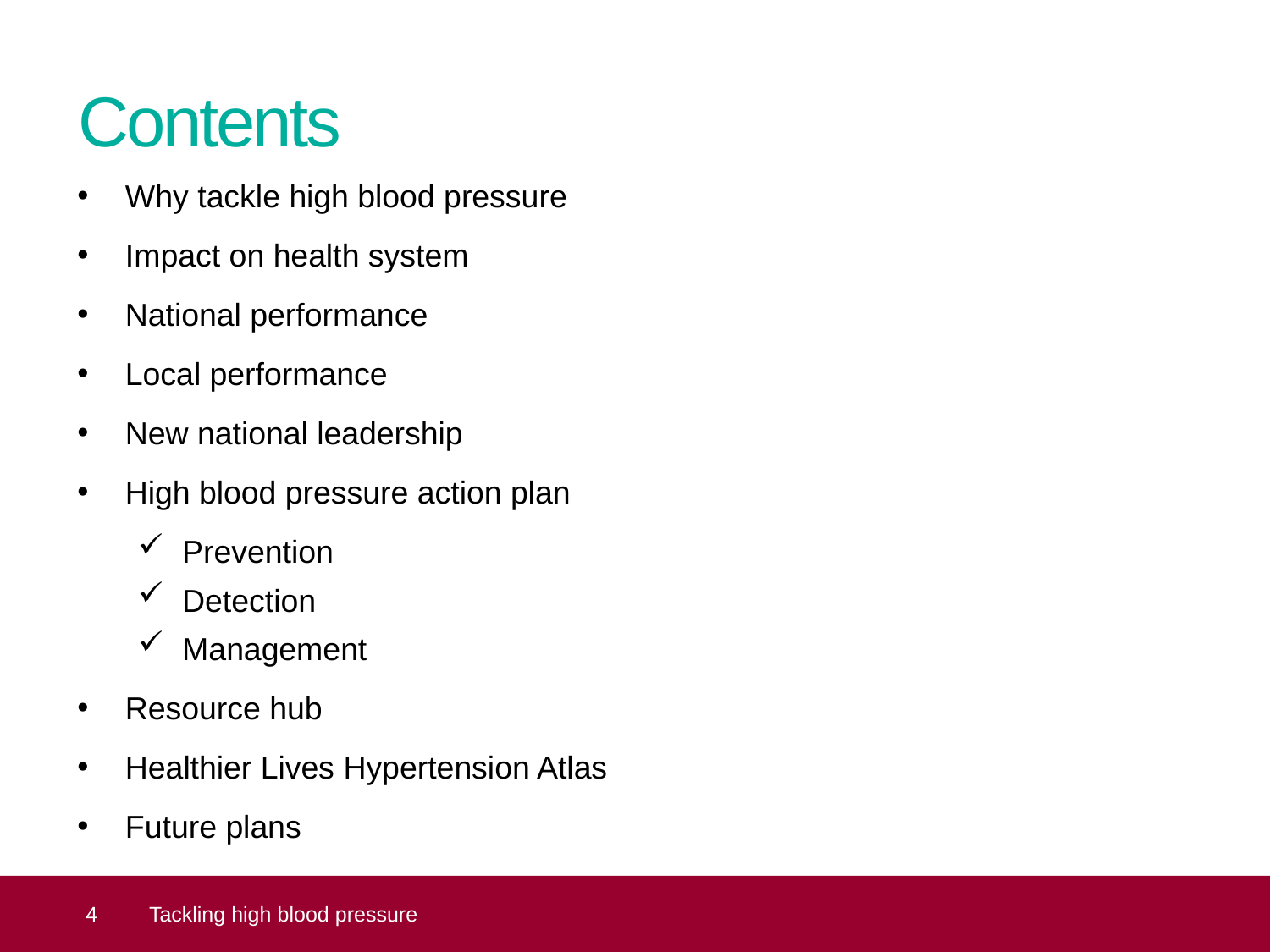

# Contents
Why tackle high blood pressure
Impact on health system
National performance
Local performance
New national leadership
High blood pressure action plan
  Prevention
  Detection
  Management
Resource hub
Healthier Lives Hypertension Atlas
Future plans
  4
Tackling high blood pressure